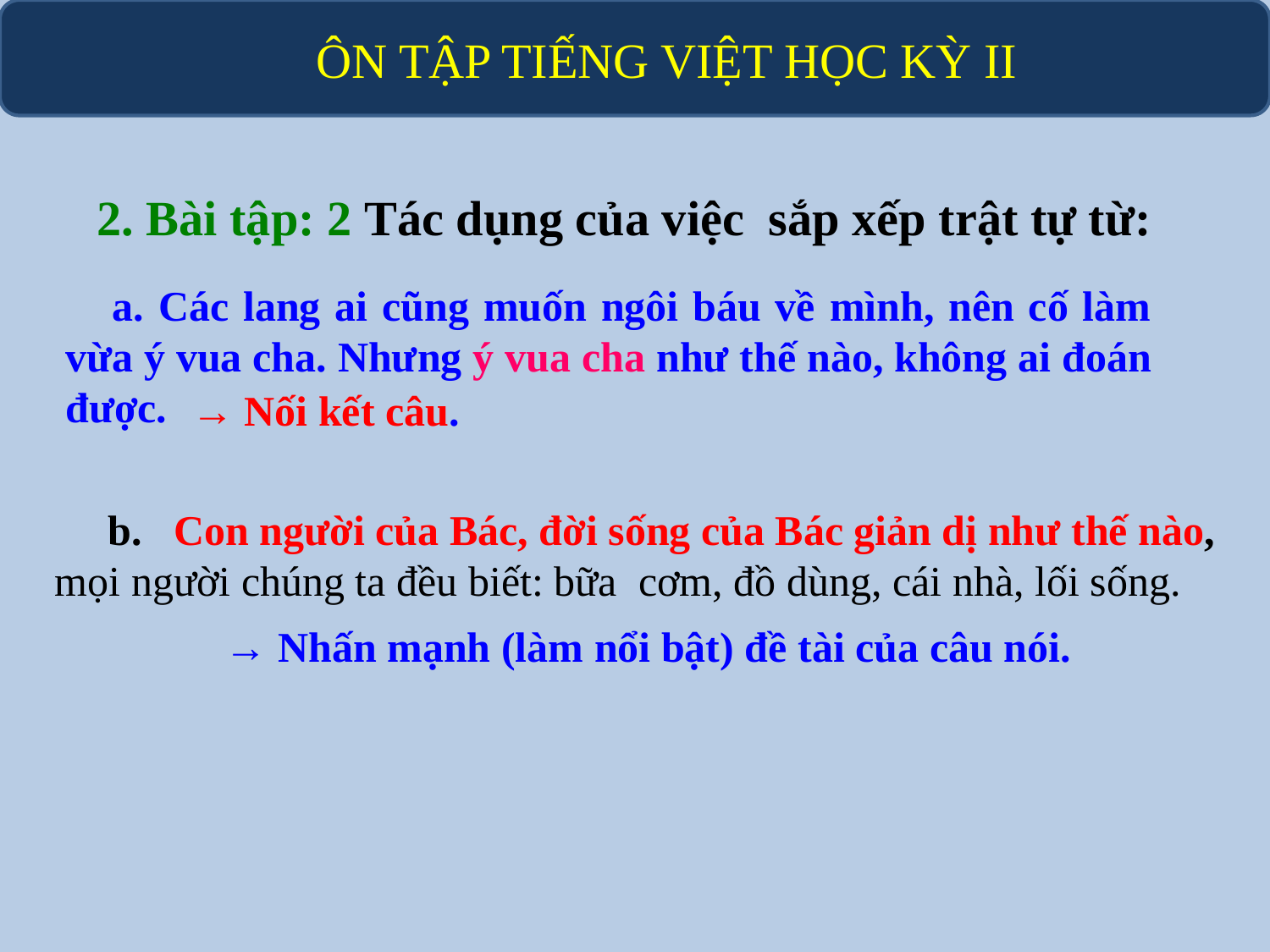

# ÔN TẬP TIẾNG VIỆT HỌC KỲ II
2. Bài tập: 2 Tác dụng của việc  sắp xếp trật tự từ:
    a. Các lang ai cũng muốn ngôi báu về mình, nên cố làm vừa ý vua cha. Nhưng ý vua cha như thế nào, không ai đoán được.
 → Nối kết câu.
     b.   Con người của Bác, đời sống của Bác giản dị như thế nào, mọi người chúng ta đều biết: bữa  cơm, đồ dùng, cái nhà, lối sống.
 → Nhấn mạnh (làm nổi bật) đề tài của câu nói.